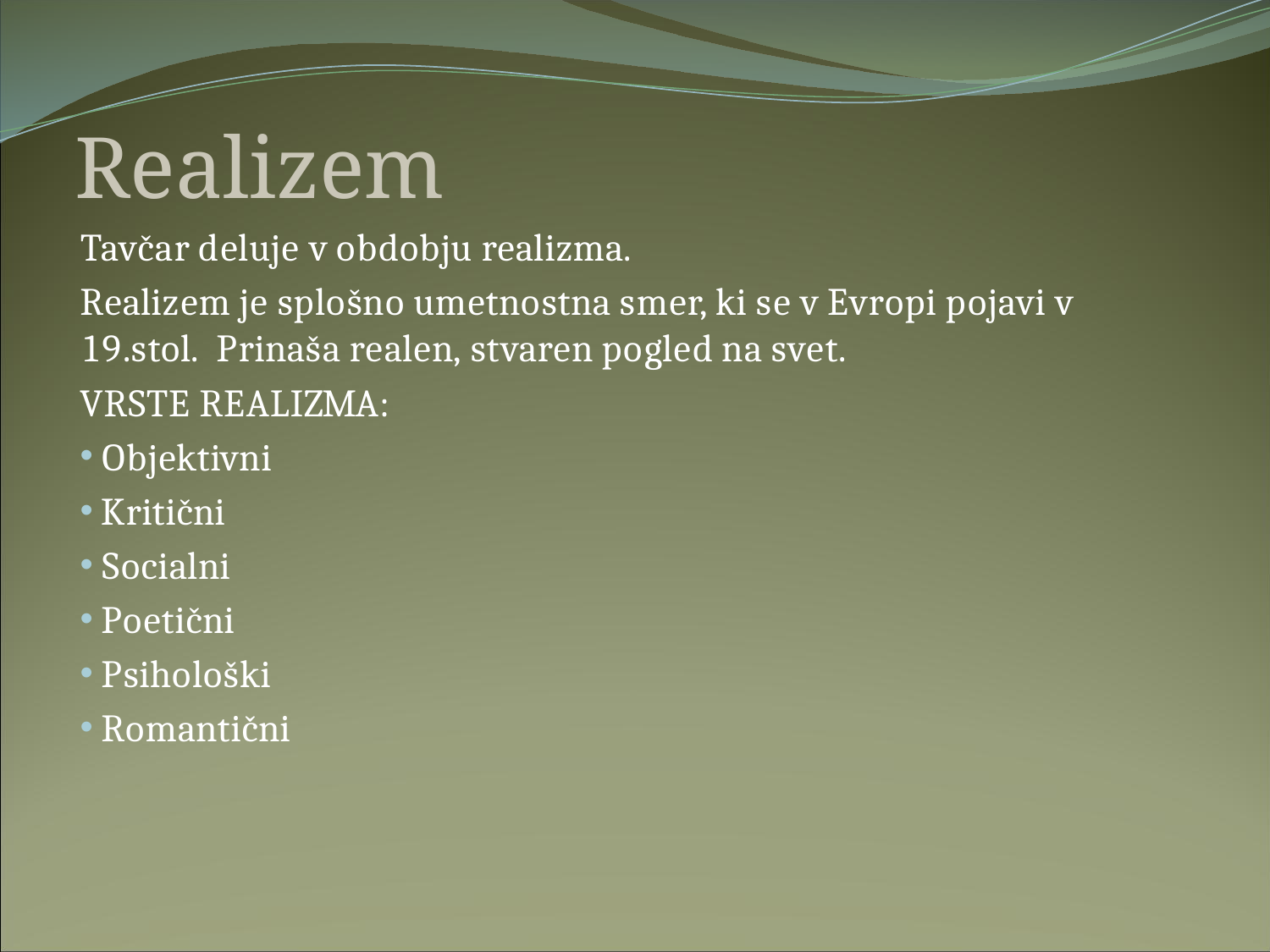

# Realizem
Tavčar deluje v obdobju realizma.
Realizem je splošno umetnostna smer, ki se v Evropi pojavi v 19.stol.  Prinaša realen, stvaren pogled na svet.
VRSTE REALIZMA:
 Objektivni
 Kritični
 Socialni
 Poetični
 Psihološki
 Romantični